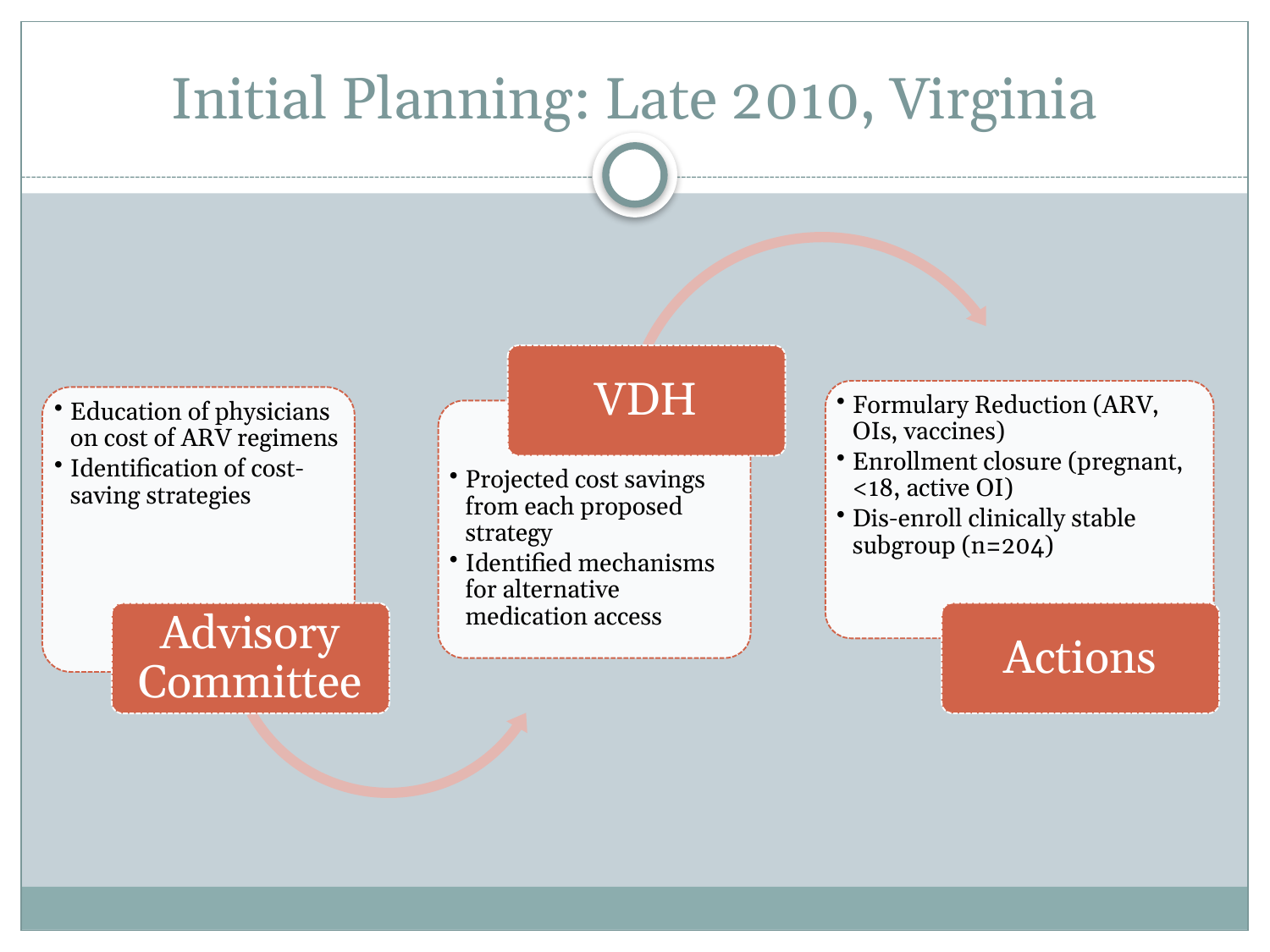

# Initial Planning: Late 2010, Virginia
Education of physicians on cost of ARV regimens
Identification of cost-saving strategies
Advisory Committee
Projected cost savings from each proposed strategy
Identified mechanisms for alternative medication access
VDH
Formulary Reduction (ARV, OIs, vaccines)
Enrollment closure (pregnant, <18, active OI)
Dis-enroll clinically stable subgroup (n=204)
Actions